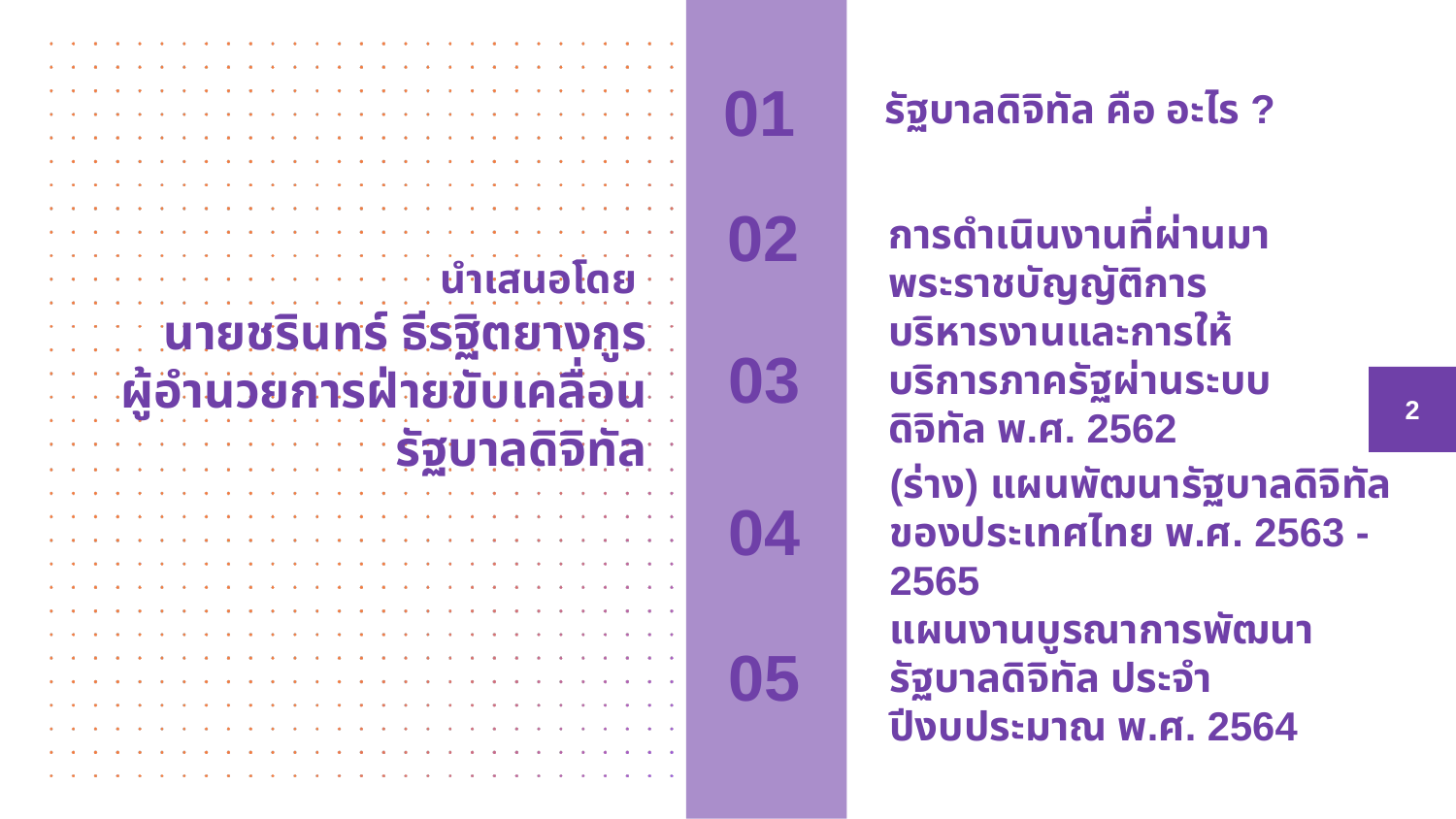

# 01
รัฐบาลดิจิทัล คือ อะไร ?
02
การดำเนินงานที่ผ่านมา
03
พระราชบัญญัติการบริหารงานและการให้บริการภาครัฐผ่านระบบดิจิทัล พ.ศ. 2562
2

นำเสนอโดย
นายชรินทร์ ธีรฐิตยางกูร
ผู้อำนวยการฝ่ายขับเคลื่อนรัฐบาลดิจิทัล
04
(ร่าง) แผนพัฒนารัฐบาลดิจิทัลของประเทศไทย พ.ศ. 2563 - 2565
05
แผนงานบูรณาการพัฒนารัฐบาลดิจิทัล ประจำปีงบประมาณ พ.ศ. 2564